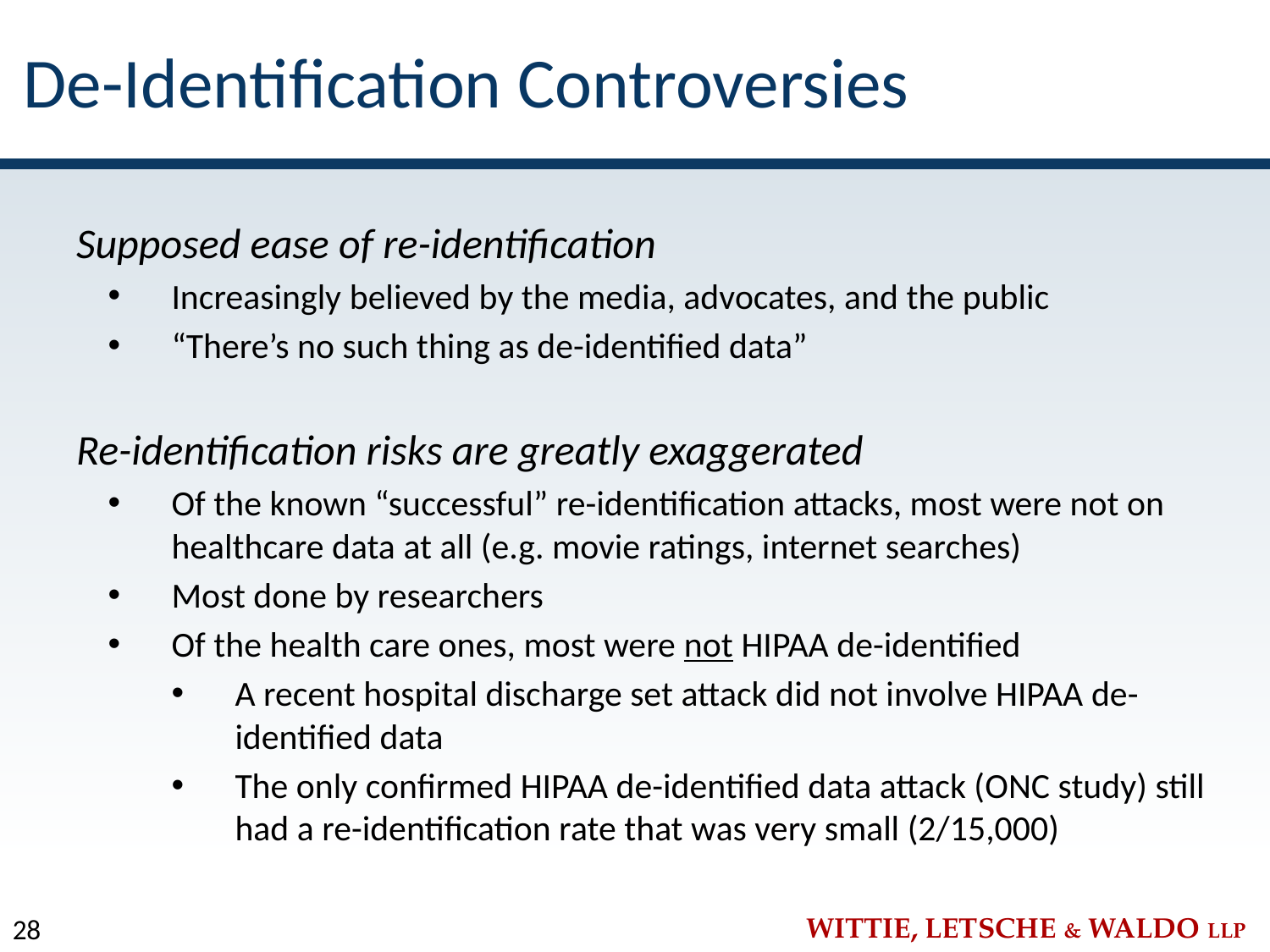

# De-Identification Controversies

Supposed ease of re-identification
Increasingly believed by the media, advocates, and the public
“There’s no such thing as de-identified data”

Re-identification risks are greatly exaggerated
Of the known “successful” re-identification attacks, most were not on healthcare data at all (e.g. movie ratings, internet searches)
Most done by researchers
Of the health care ones, most were not HIPAA de-identified
A recent hospital discharge set attack did not involve HIPAA de-identified data
The only confirmed HIPAA de-identified data attack (ONC study) still had a re-identification rate that was very small (2/15,000)

28